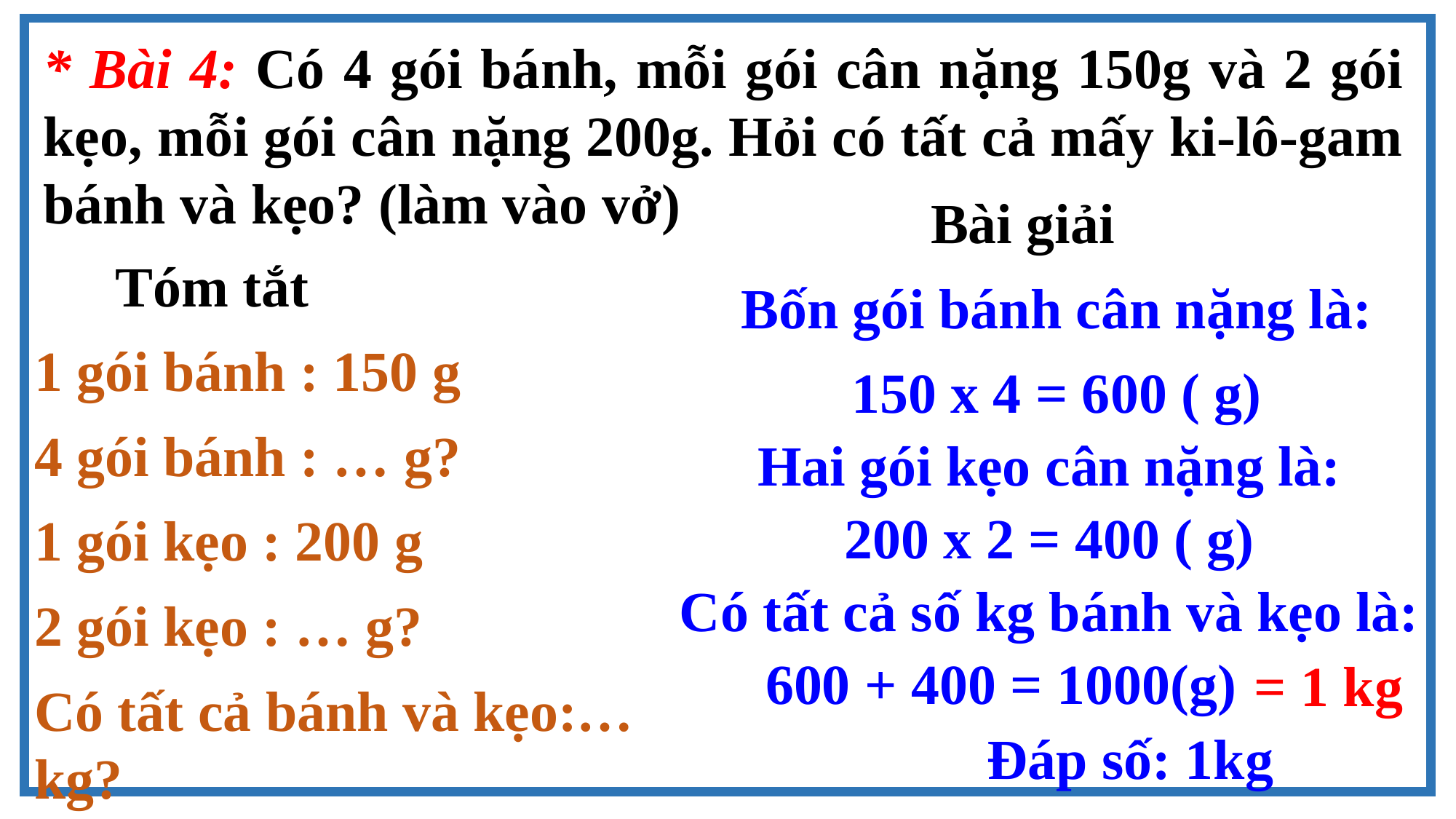

* Bài 4: Có 4 gói bánh, mỗi gói cân nặng 150g và 2 gói kẹo, mỗi gói cân nặng 200g. Hỏi có tất cả mấy ki-lô-gam bánh và kẹo? (làm vào vở)

Bài giải
Tóm tắt
Bốn gói bánh cân nặng là:
1 gói bánh : 150 g

150 x 4 = 600 ( g)
4 gói bánh : … g?
Hai gói kẹo cân nặng là:

200 x 2 = 400 ( g)
1 gói kẹo : 200 g

Có tất cả số kg bánh và kẹo là:
2 gói kẹo : … g?

600 + 400 = 1000(g)
= 1 kg
Có tất cả bánh và kẹo:…kg?

Đáp số: 1kg